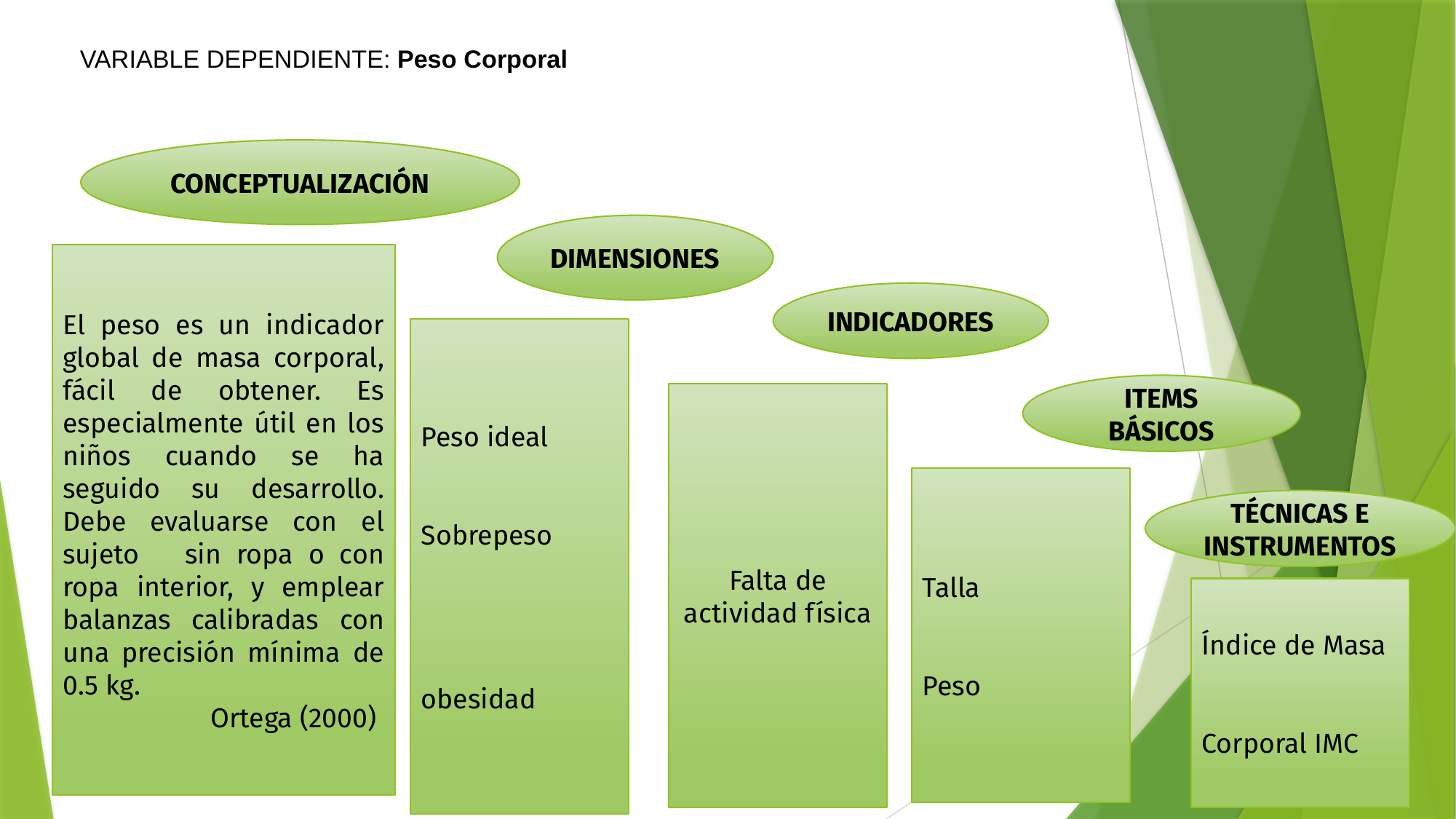

# VARIABLE DEPENDIENTE: Peso Corporal
CONCEPTUALIZACIÓN
DIMENSIONES
El peso es un indicador global de masa corporal, fácil de obtener. Es especialmente útil en los niños cuando se ha seguido su desarrollo. Debe evaluarse con el sujeto   sin ropa o con ropa interior, y emplear balanzas calibradas con una precisión mínima de 0.5 kg.
Ortega (2000)
INDICADORES
Peso ideal

Sobrepeso

obesidad
ITEMS BÁSICOS
Falta de actividad física
Talla

Peso
TÉCNICAS E INSTRUMENTOS
Índice de Masa

Corporal IMC